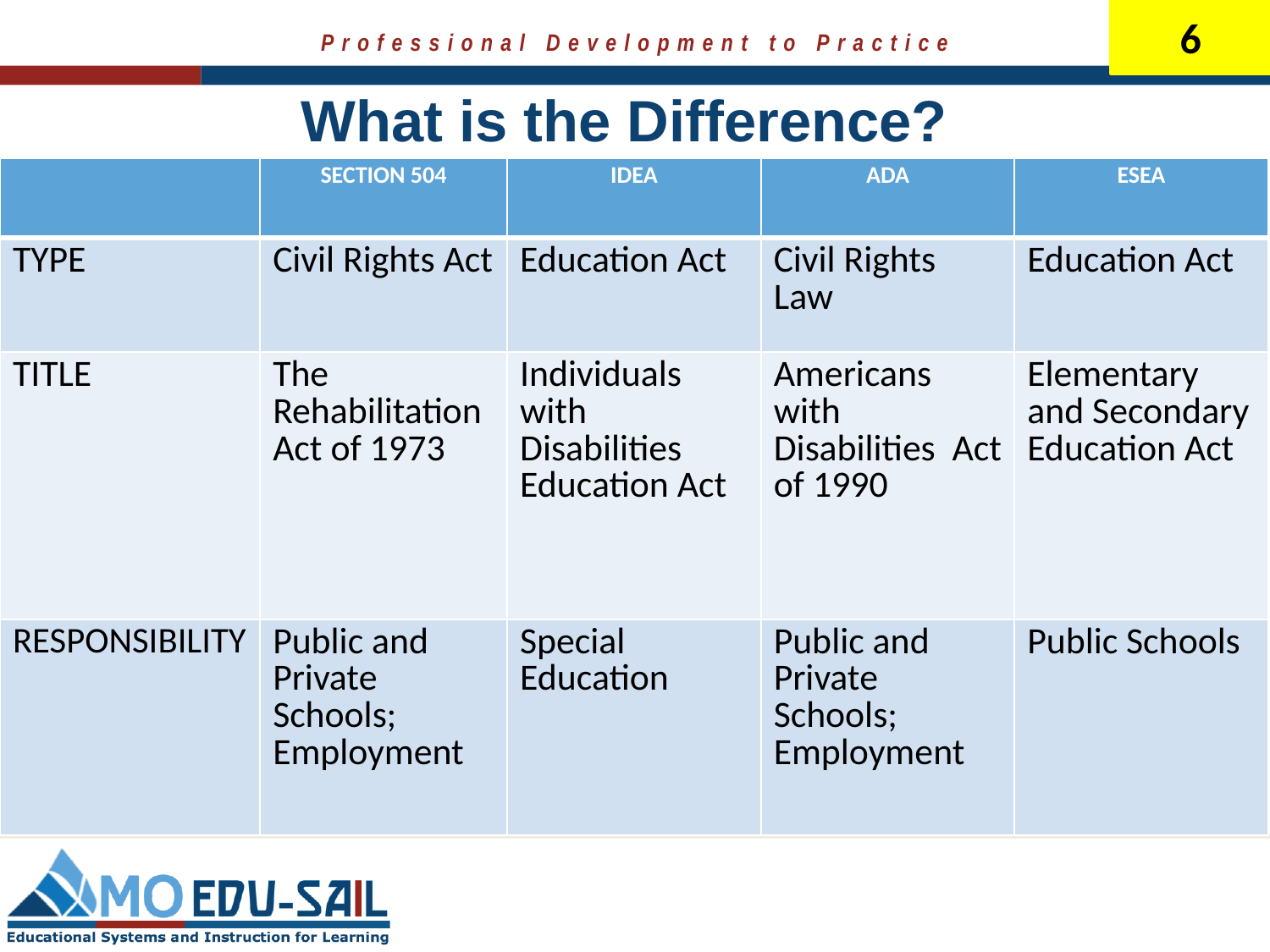

6
# What is the Difference?
|  | SECTION 504 | IDEA | ADA | ESEA |
| --- | --- | --- | --- | --- |
| TYPE | Civil Rights Act | Education Act | Civil Rights Law | Education Act |
| TITLE | The Rehabilitation Act of 1973 | Individuals with Disabilities Education Act | Americans with Disabilities Act of 1990 | Elementary and Secondary Education Act |
| RESPONSIBILITY | Public and Private Schools; Employment | Special Education | Public and Private Schools; Employment | Public Schools |